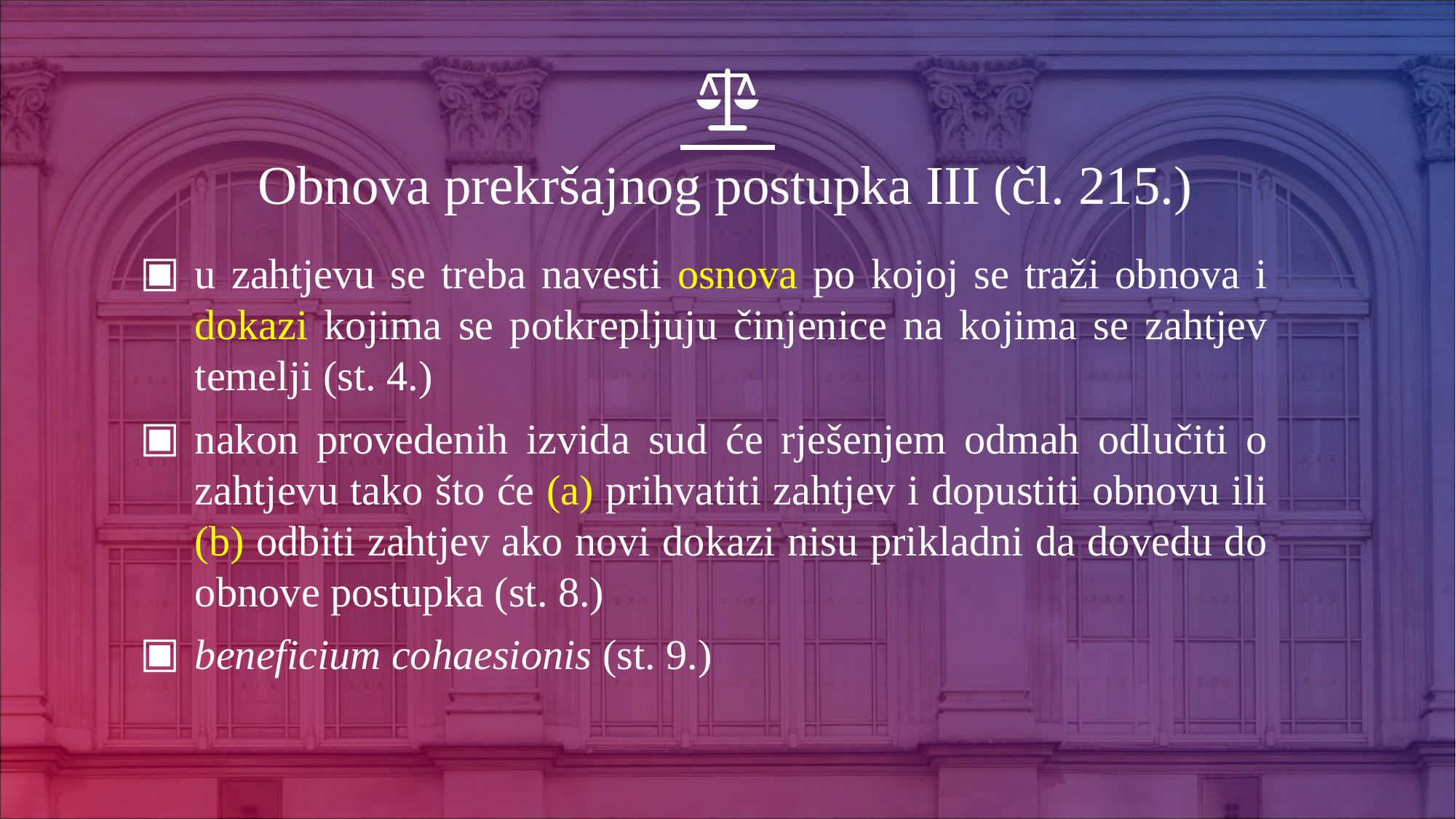

# Obnova prekršajnog postupka III (čl. 215.)
u zahtjevu se treba navesti osnova po kojoj se traži obnova i dokazi kojima se potkrepljuju činjenice na kojima se zahtjev temelji (st. 4.)
nakon provedenih izvida sud će rješenjem odmah odlučiti o zahtjevu tako što će (a) prihvatiti zahtjev i dopustiti obnovu ili (b) odbiti zahtjev ako novi dokazi nisu prikladni da dovedu do obnove postupka (st. 8.)
beneficium cohaesionis (st. 9.)